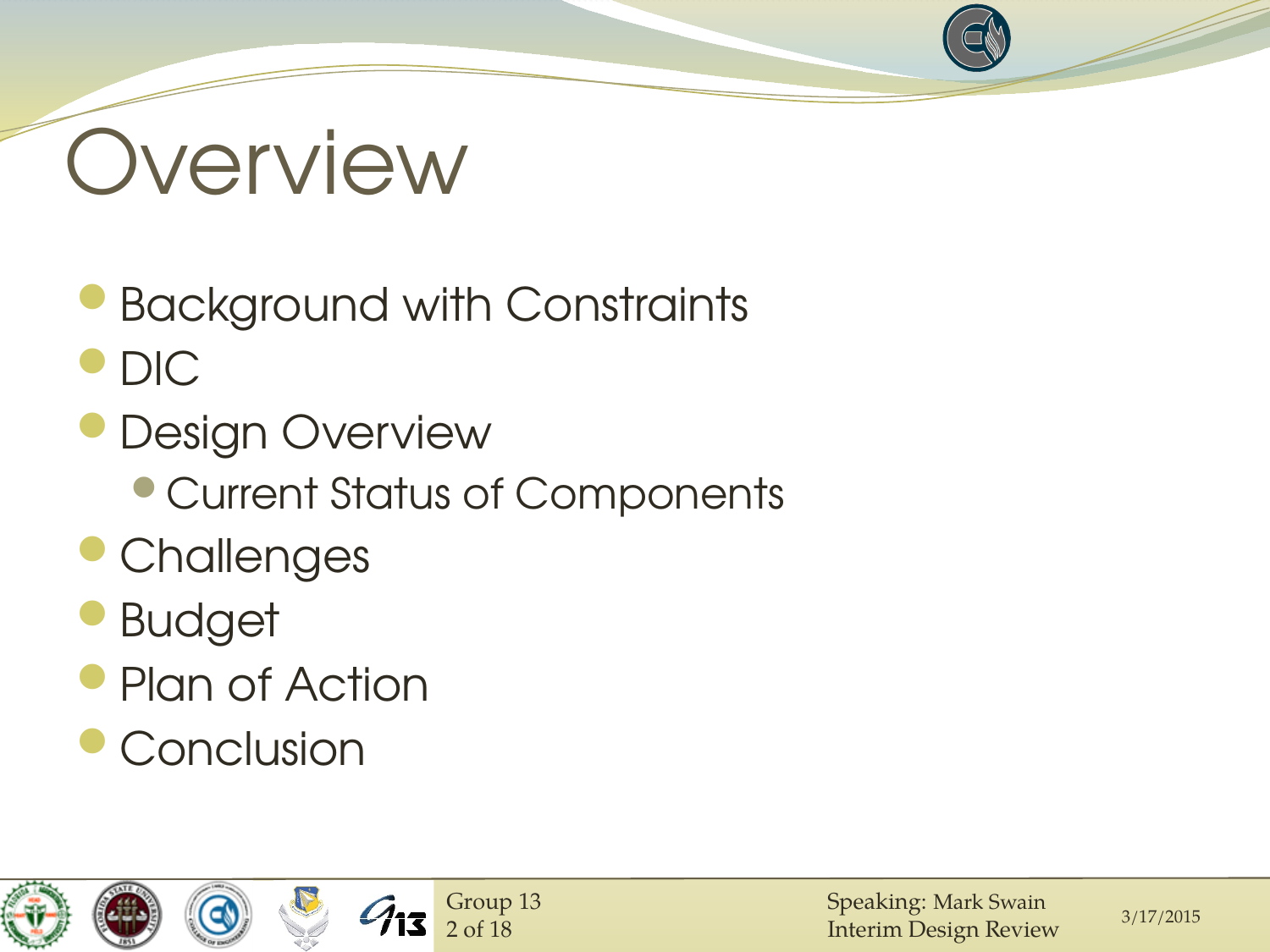

# Overview
Background with Constraints
DIC
Design Overview
Current Status of Components
Challenges
Budget
Plan of Action
Conclusion
Mark Swain